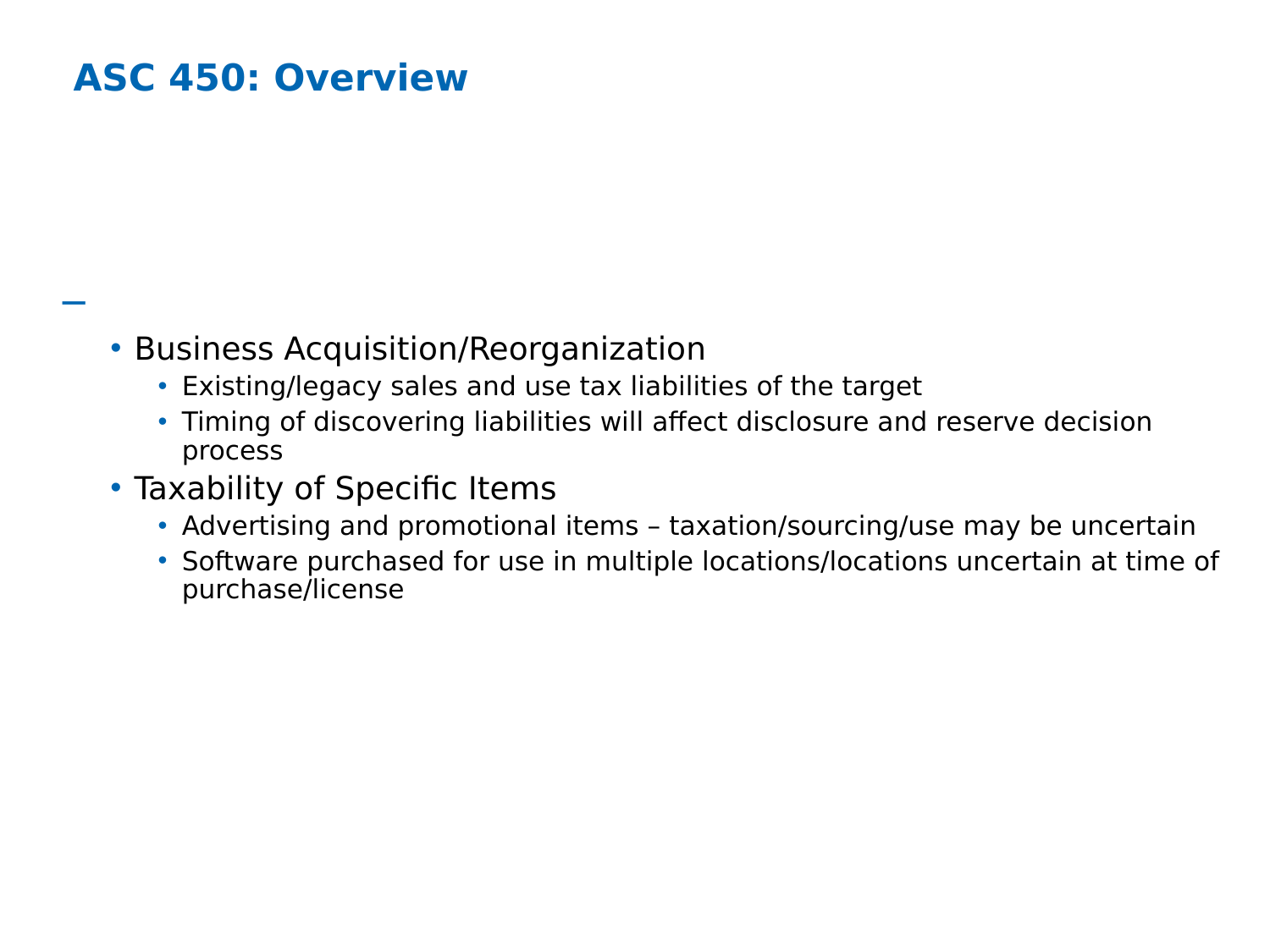

# ASC 450: Overview
Potential Basis for Contingencies (Cont'd)
Business Acquisition/Reorganization
Existing/legacy sales and use tax liabilities of the target
Timing of discovering liabilities will affect disclosure and reserve decision process
Taxability of Specific Items
Advertising and promotional items – taxation/sourcing/use may be uncertain
Software purchased for use in multiple locations/locations uncertain at time of purchase/license